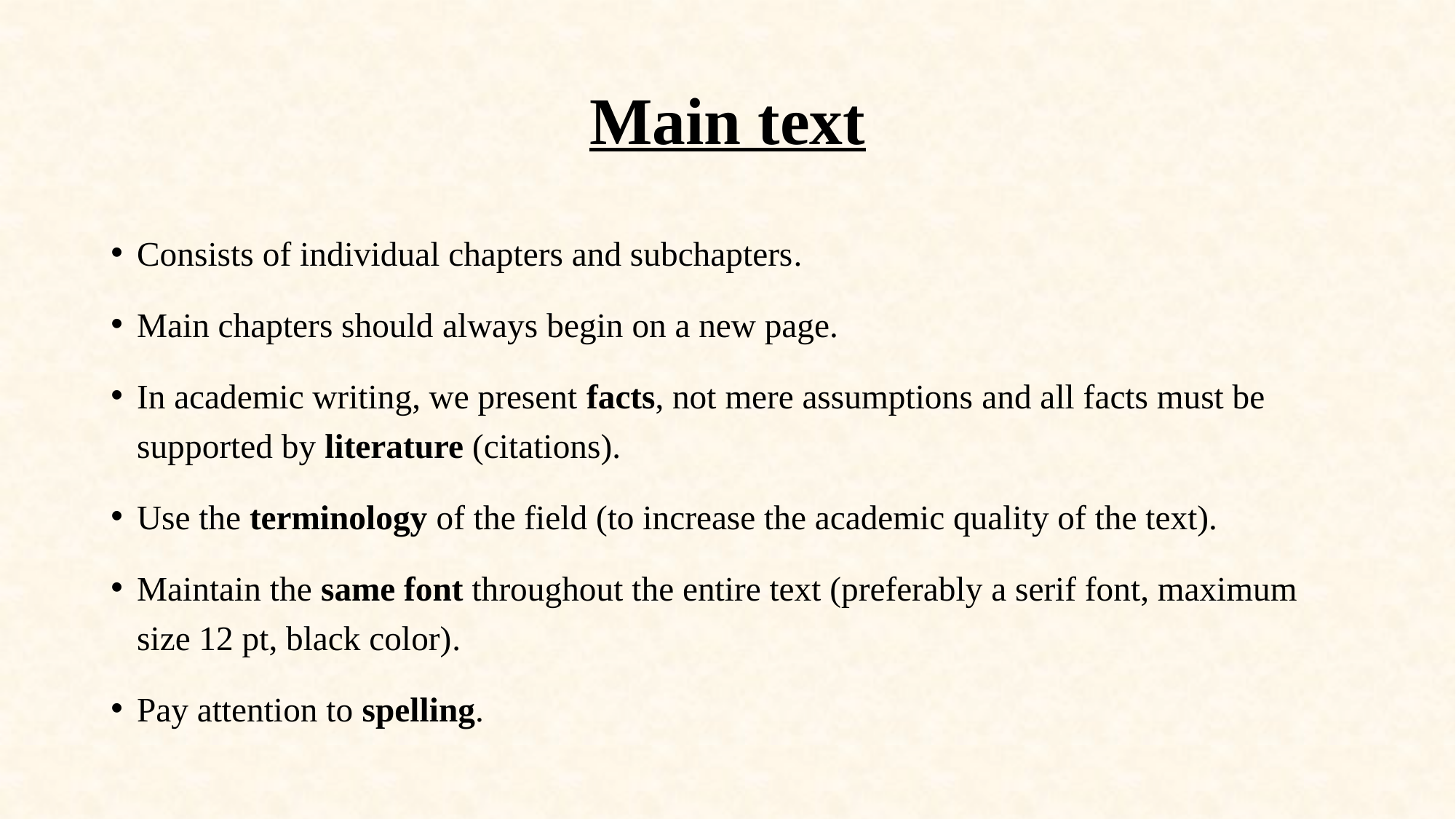

# Main text
Consists of individual chapters and subchapters.
Main chapters should always begin on a new page.
In academic writing, we present facts, not mere assumptions and all facts must be supported by literature (citations).
Use the terminology of the field (to increase the academic quality of the text).
Maintain the same font throughout the entire text (preferably a serif font, maximum size 12 pt, black color).
Pay attention to spelling.